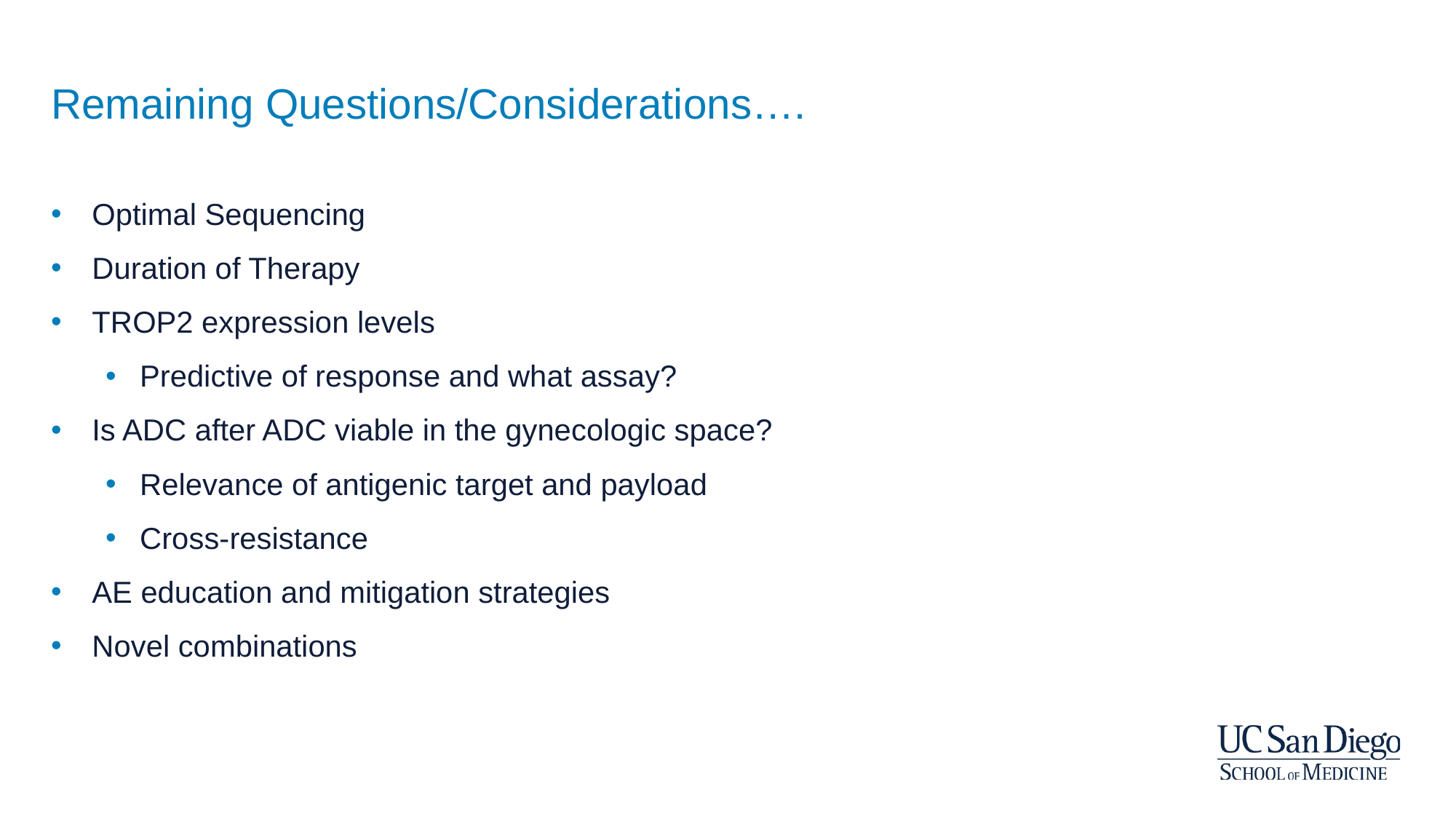

# Remaining Questions/Considerations….
Optimal Sequencing
Duration of Therapy
TROP2 expression levels
Predictive of response and what assay?
Is ADC after ADC viable in the gynecologic space?
Relevance of antigenic target and payload
Cross-resistance
AE education and mitigation strategies
Novel combinations